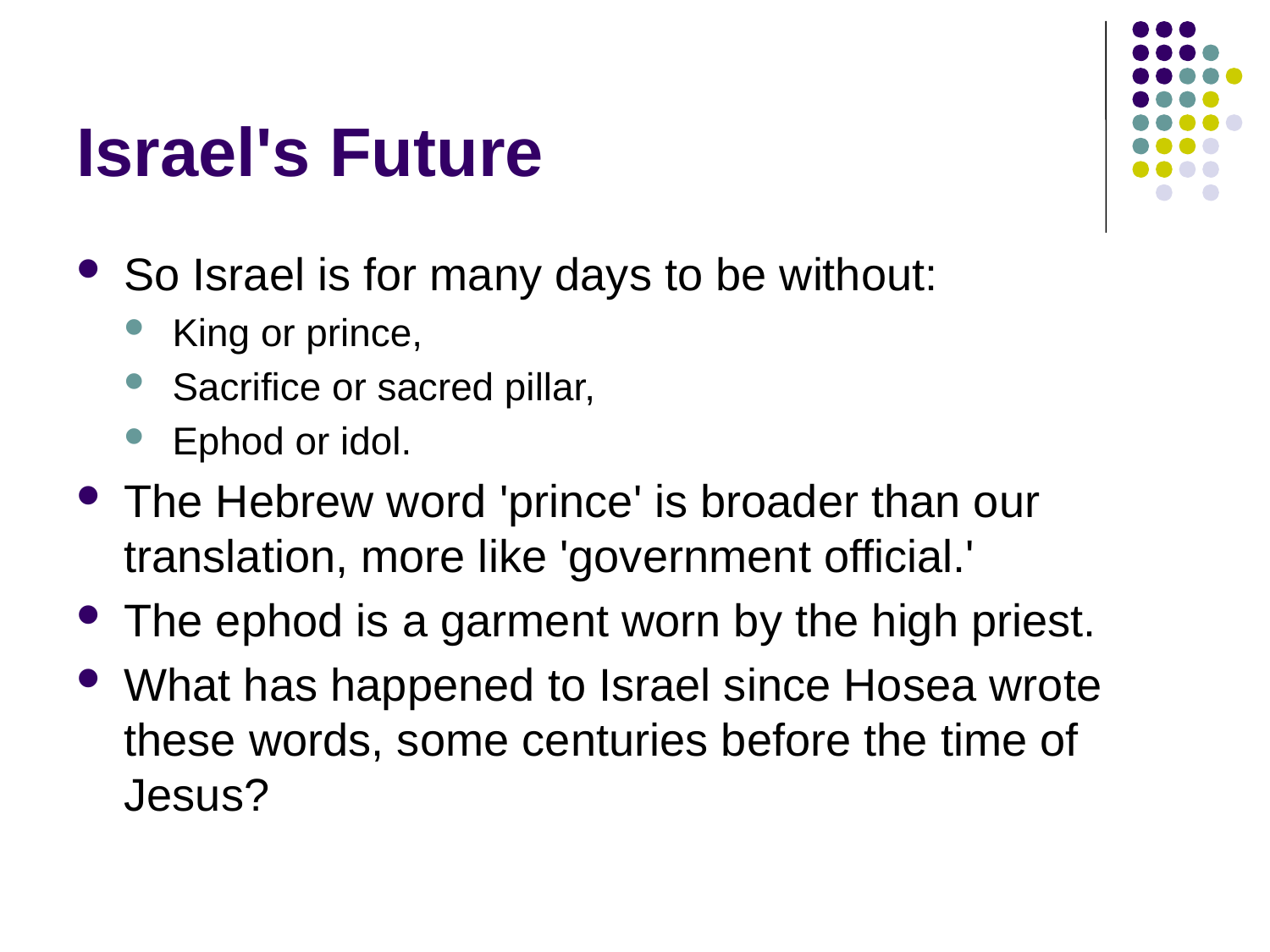

# Israel's Future
So Israel is for many days to be without:
King or prince,
Sacrifice or sacred pillar,
Ephod or idol.
The Hebrew word 'prince' is broader than our translation, more like 'government official.'
The ephod is a garment worn by the high priest.
What has happened to Israel since Hosea wrote these words, some centuries before the time of Jesus?